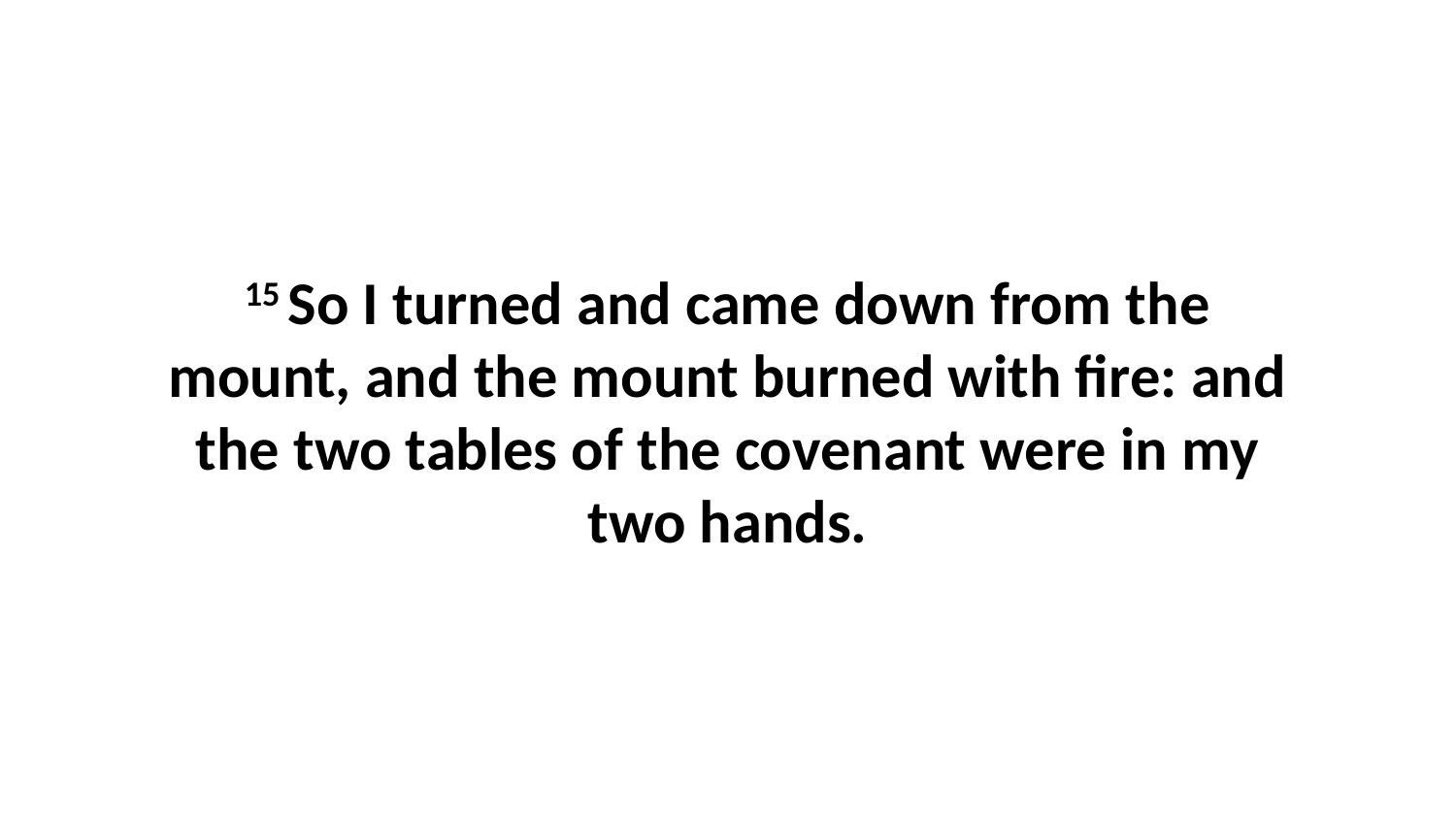

15 So I turned and came down from the mount, and the mount burned with fire: and the two tables of the covenant were in my two hands.